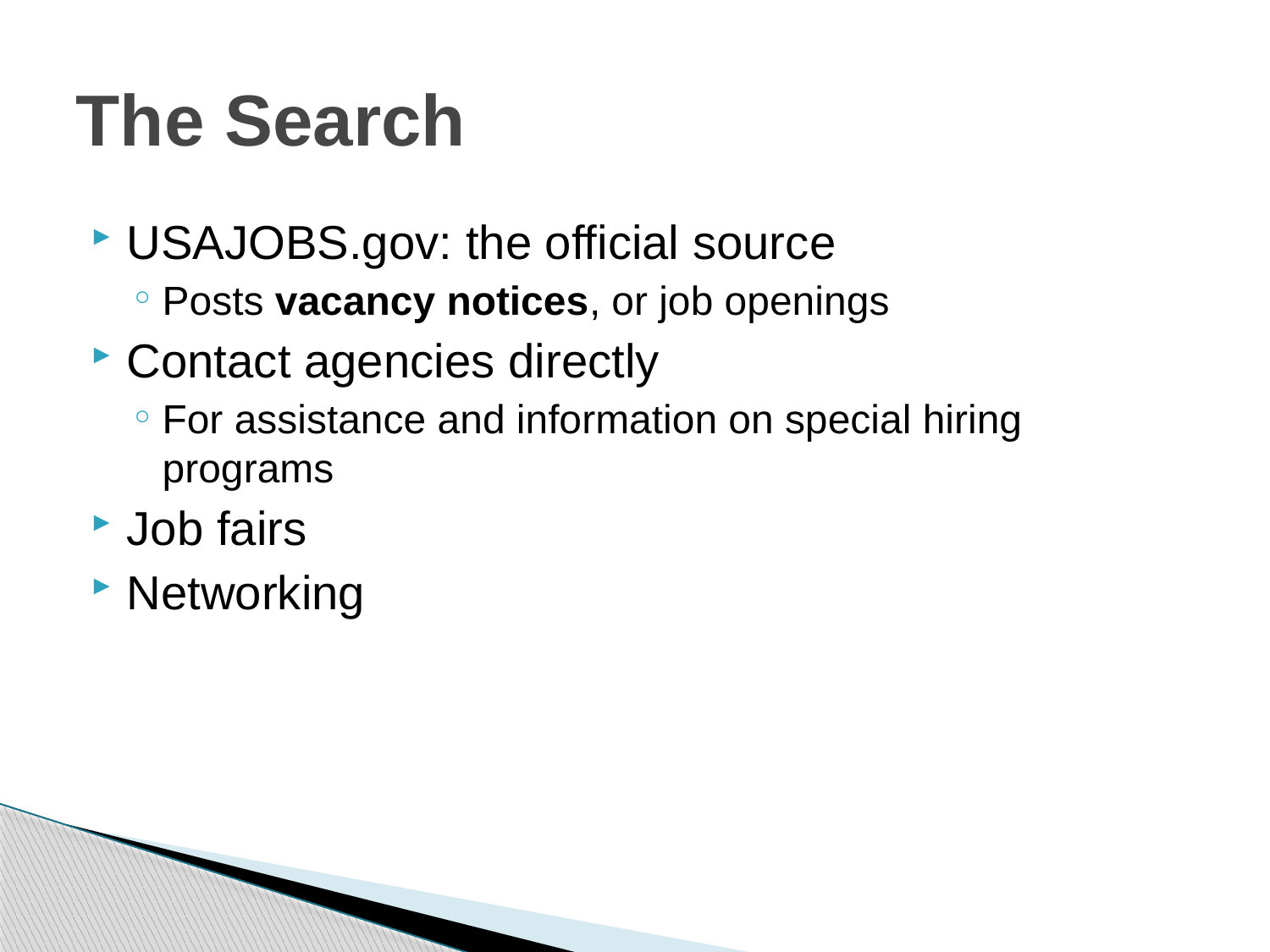

# The Search
USAJOBS.gov: the official source
Posts vacancy notices, or job openings
Contact agencies directly
For assistance and information on special hiring programs
Job fairs
Networking